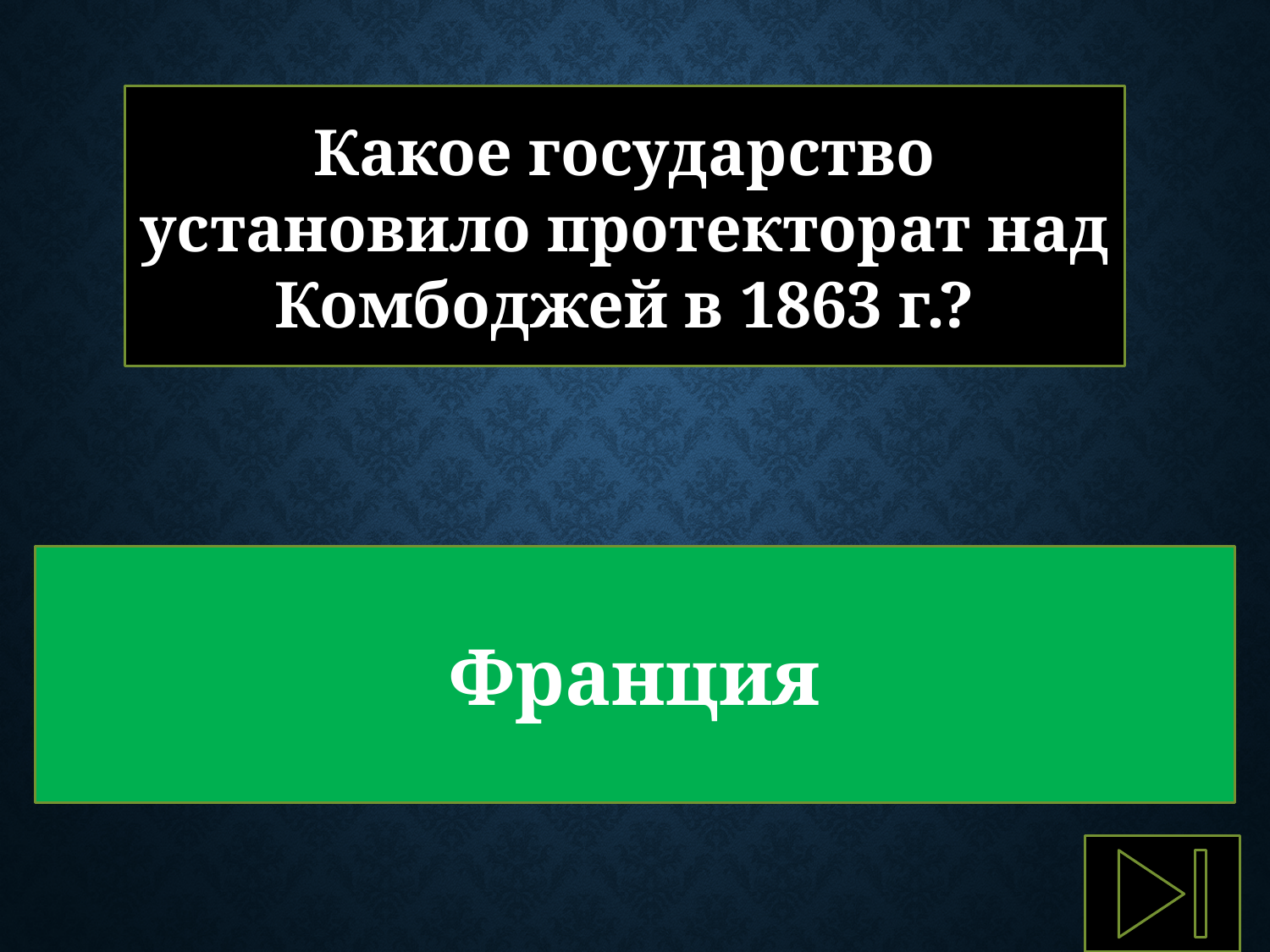

Какое государство установило протекторат над Комбоджей в 1863 г.?
Франция